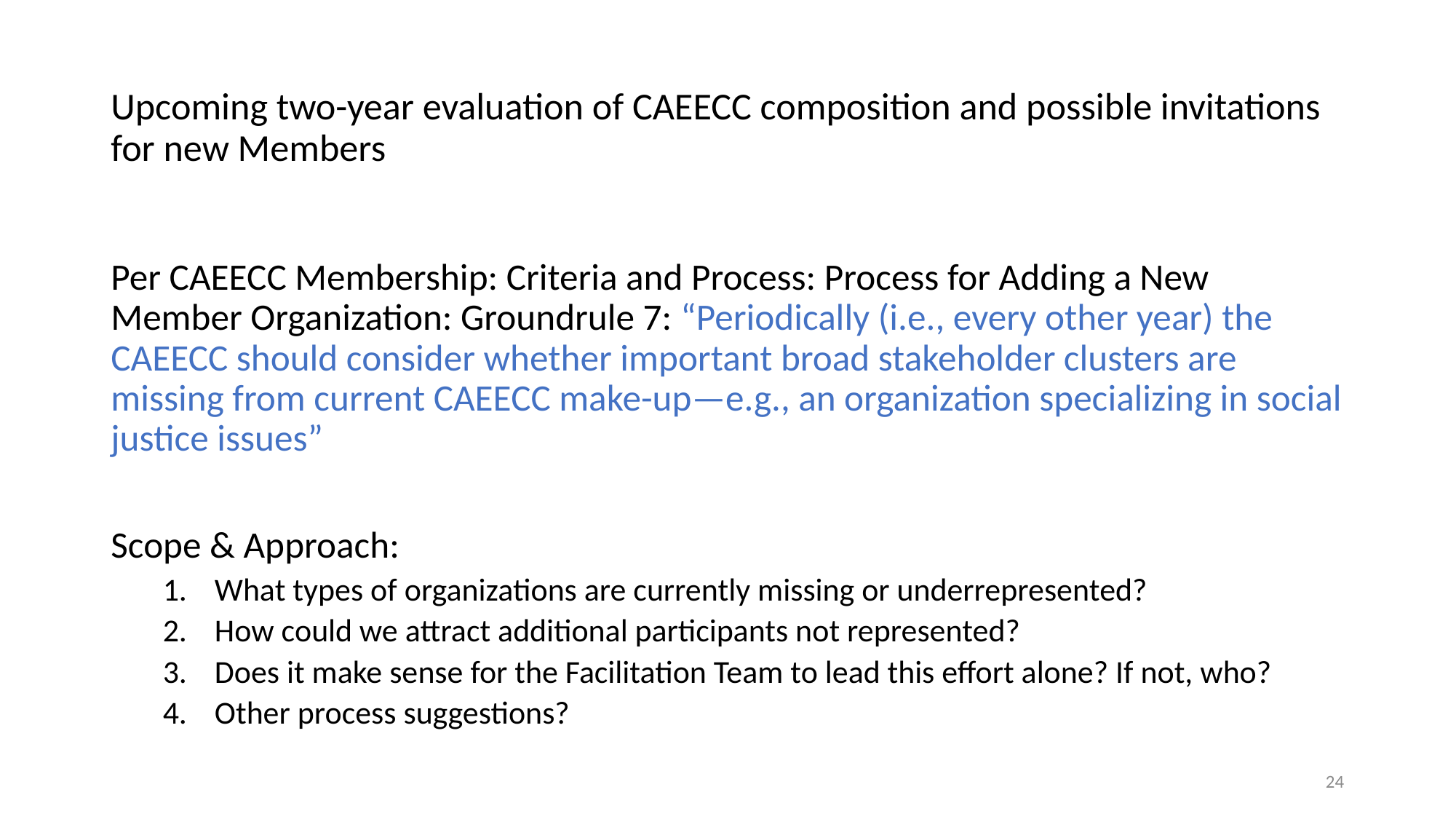

# Upcoming two-year evaluation of CAEECC composition and possible invitations for new Members
Per CAEECC Membership: Criteria and Process: Process for Adding a New Member Organization: Groundrule 7: “Periodically (i.e., every other year) the CAEECC should consider whether important broad stakeholder clusters are missing from current CAEECC make-up—e.g., an organization specializing in social justice issues”

Scope & Approach:
What types of organizations are currently missing or underrepresented?
How could we attract additional participants not represented?
Does it make sense for the Facilitation Team to lead this effort alone? If not, who?
Other process suggestions?

24